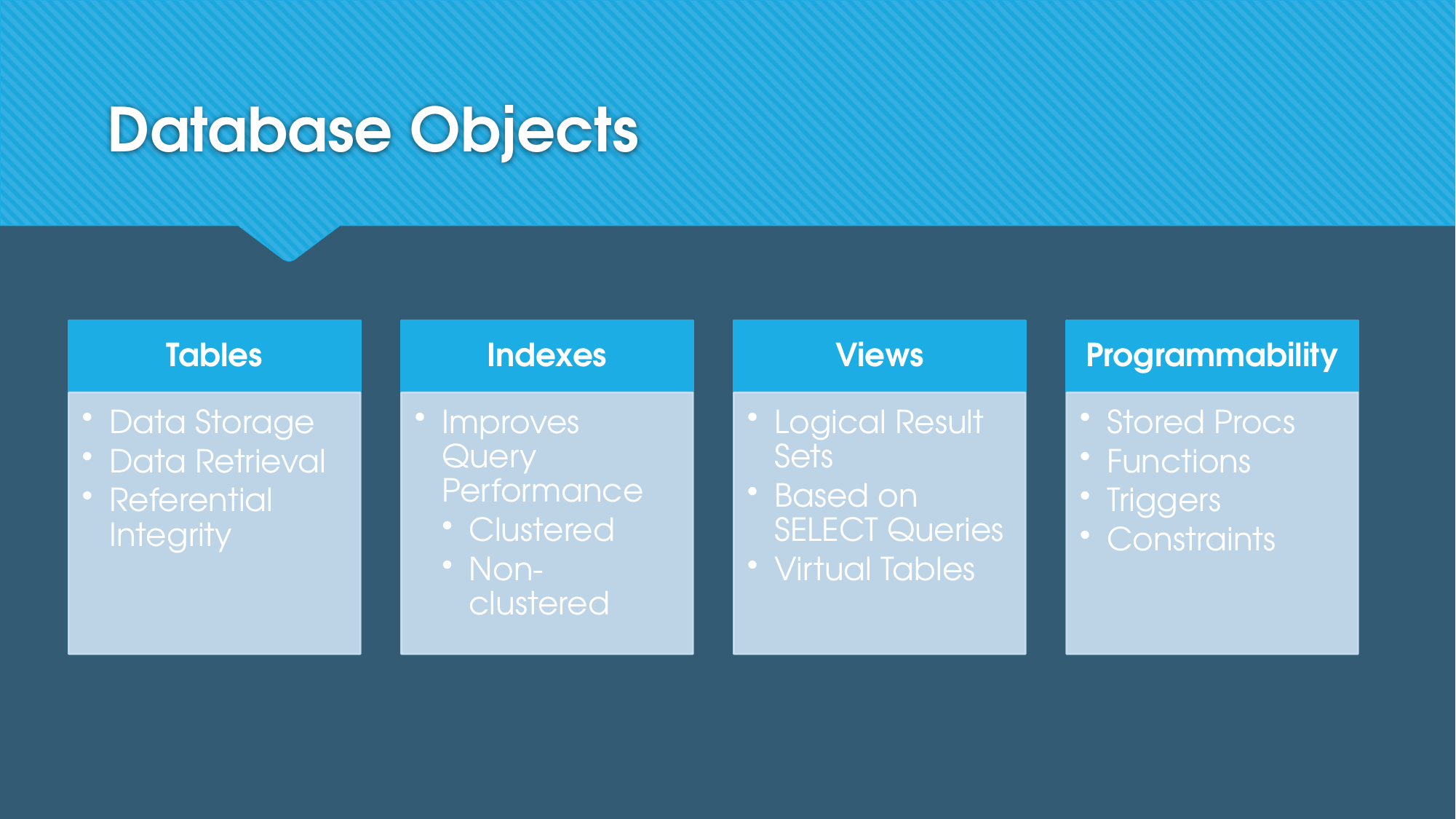

# Database Objects
Tables
Data Storage
Data Retrieval
Referential Integrity
Indexes
Improves Query Performance
Clustered
Non-clustered
Views
Logical Result Sets
Based on SELECT Queries
Virtual Tables
Programmability
Stored Procs
Functions
Triggers
Constraints